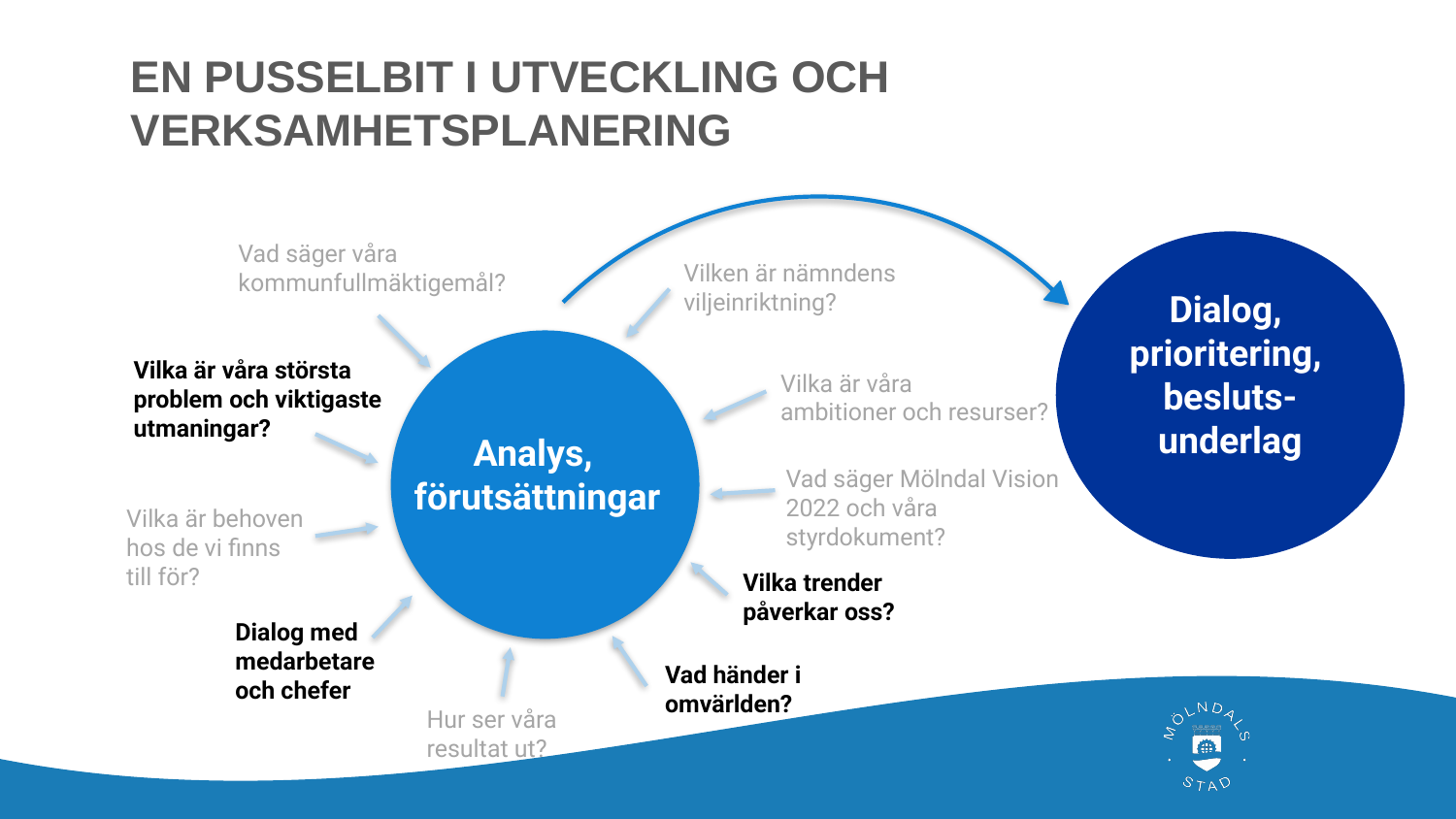

# EN PUSSELBIT I UTVECKLING OCH VERKSAMHETSPLANERING

Vad säger våra kommunfullmäktigemål?
Dialog,
prioritering,
besluts-
underlag

Vilken är nämndens viljeinriktning?

Analys,
förutsättningar
Vilka är våra största problem och viktigaste utmaningar?
Vilka är våra
ambitioner och resurser?
Vad säger Mölndal Vision 2022 och våra styrdokument?
Vilka är behoven hos de vi finns till för?
Vilka trender påverkar oss?
Dialog med medarbetare och chefer
Vad händer i omvärlden?
Hur ser våra resultat ut?